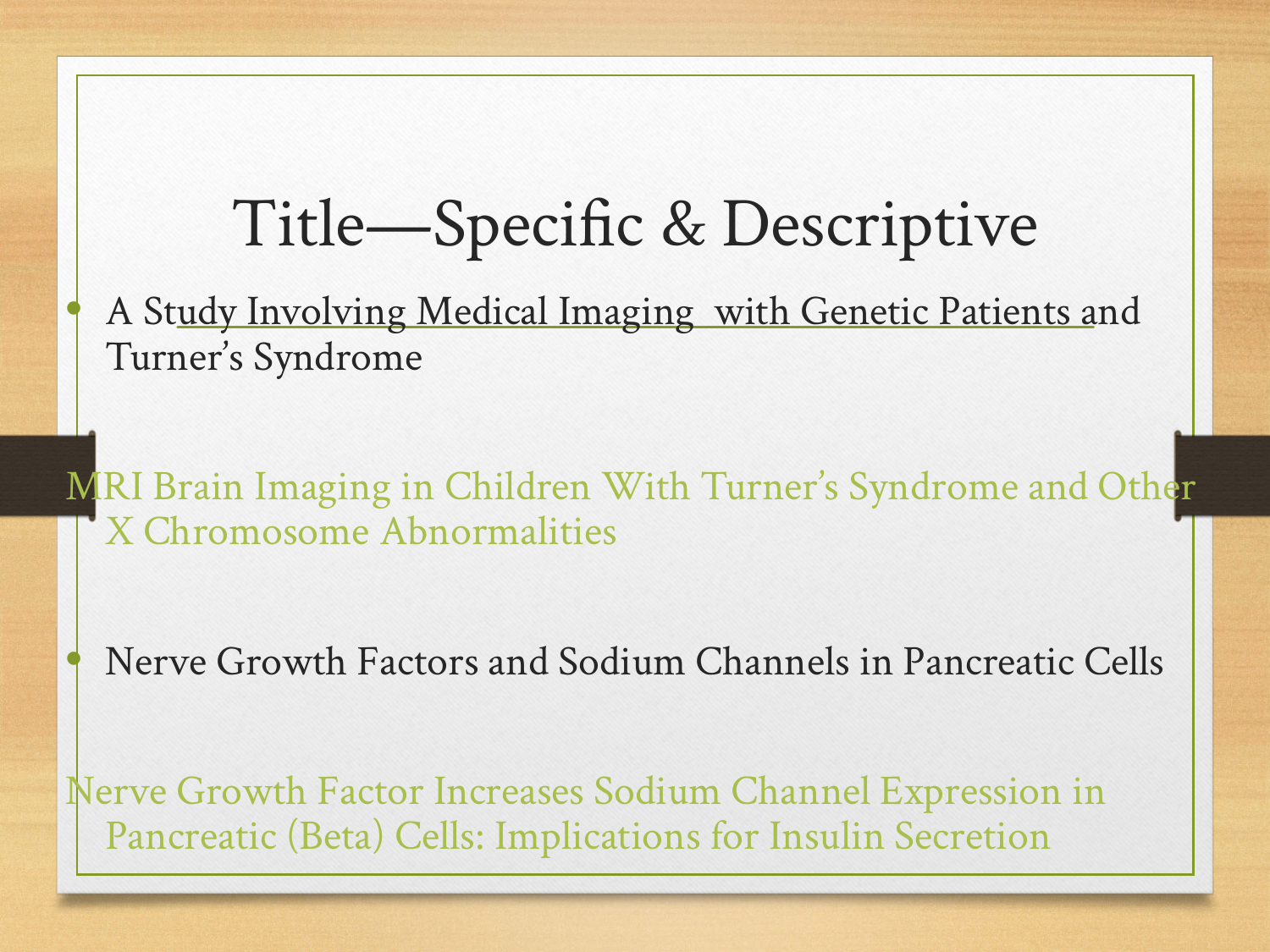

# Title—Specific & Descriptive

A Study Involving Medical Imaging  with Genetic Patients and Turner’s Syndrome

MRI Brain Imaging in Children With Turner’s Syndrome and Other X Chromosome Abnormalities

Nerve Growth Factors and Sodium Channels in Pancreatic Cells

Nerve Growth Factor Increases Sodium Channel Expression in Pancreatic (Beta) Cells: Implications for Insulin Secretion